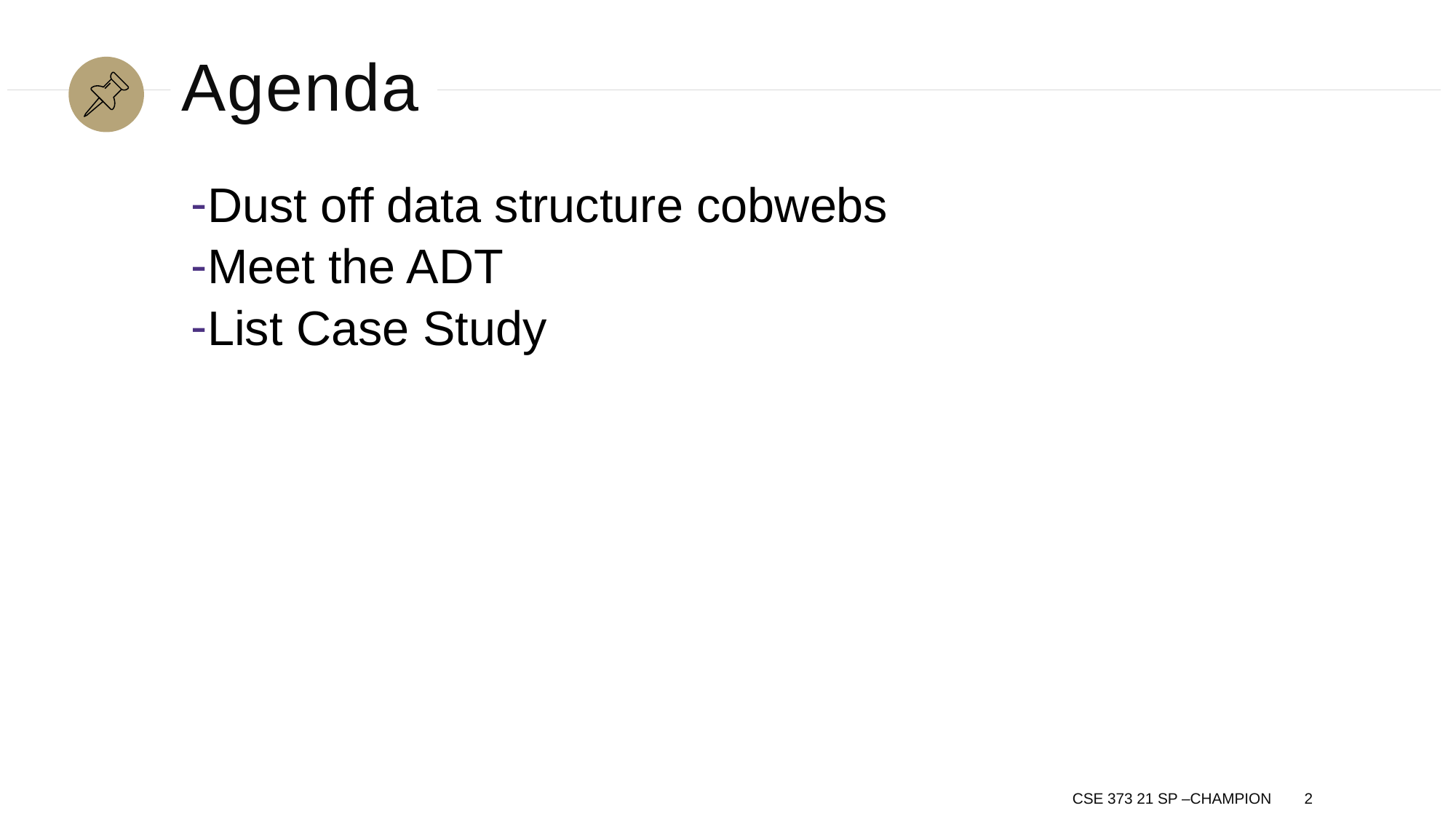

# Agenda
Dust off data structure cobwebs
Meet the ADT
List Case Study
CSE 373 21 Sp –Champion
2